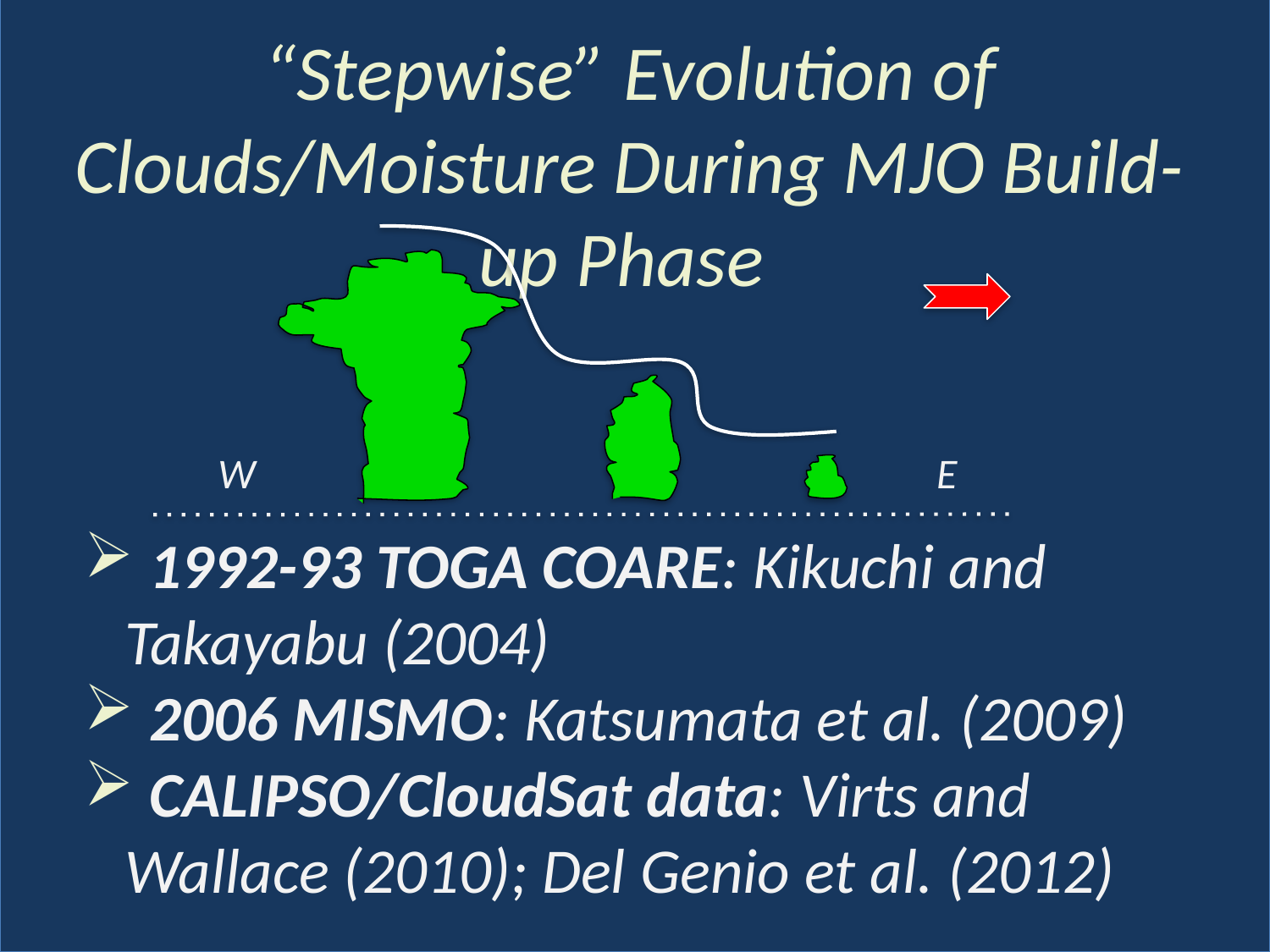

“Stepwise” Evolution of Clouds/Moisture During MJO Build-up Phase

W
E

 1992-93 TOGA COARE: Kikuchi and Takayabu (2004)
 2006 MISMO: Katsumata et al. (2009)
 CALIPSO/CloudSat data: Virts and Wallace (2010); Del Genio et al. (2012)